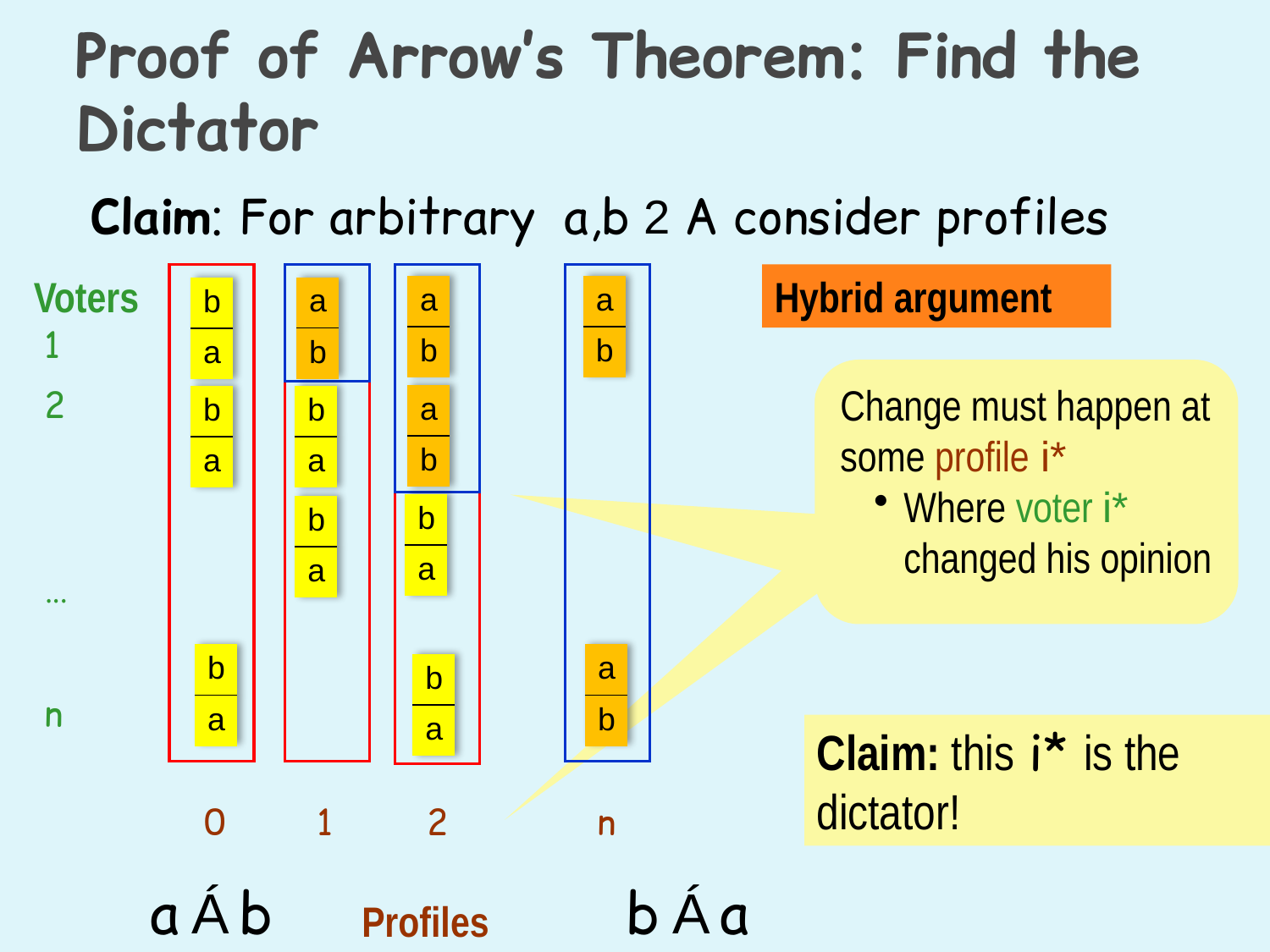

# Proof of Arrow’s Theorem: Find the Dictator
Claim: For arbitrary  a,b 2 A consider profiles

Voters

Hybrid argument
| a |
| --- |
| b |
| a |
| --- |
| b |
| a |
| --- |
| b |
| b |
| --- |
| a |
1
Change must happen at some profile i*
Where voter i* changed his opinion
2

| a |
| --- |
| b |
| b |
| --- |
| a |
| b |
| --- |
| a |

| b |
| --- |
| a |
| b |
| --- |
| a |
…
| b |
| --- |
| a |
| a |
| --- |
| b |
| b |
| --- |
| a |
n
Claim: this i* is the dictator!
0
1
2
n
a Á b
b Á a
Profiles